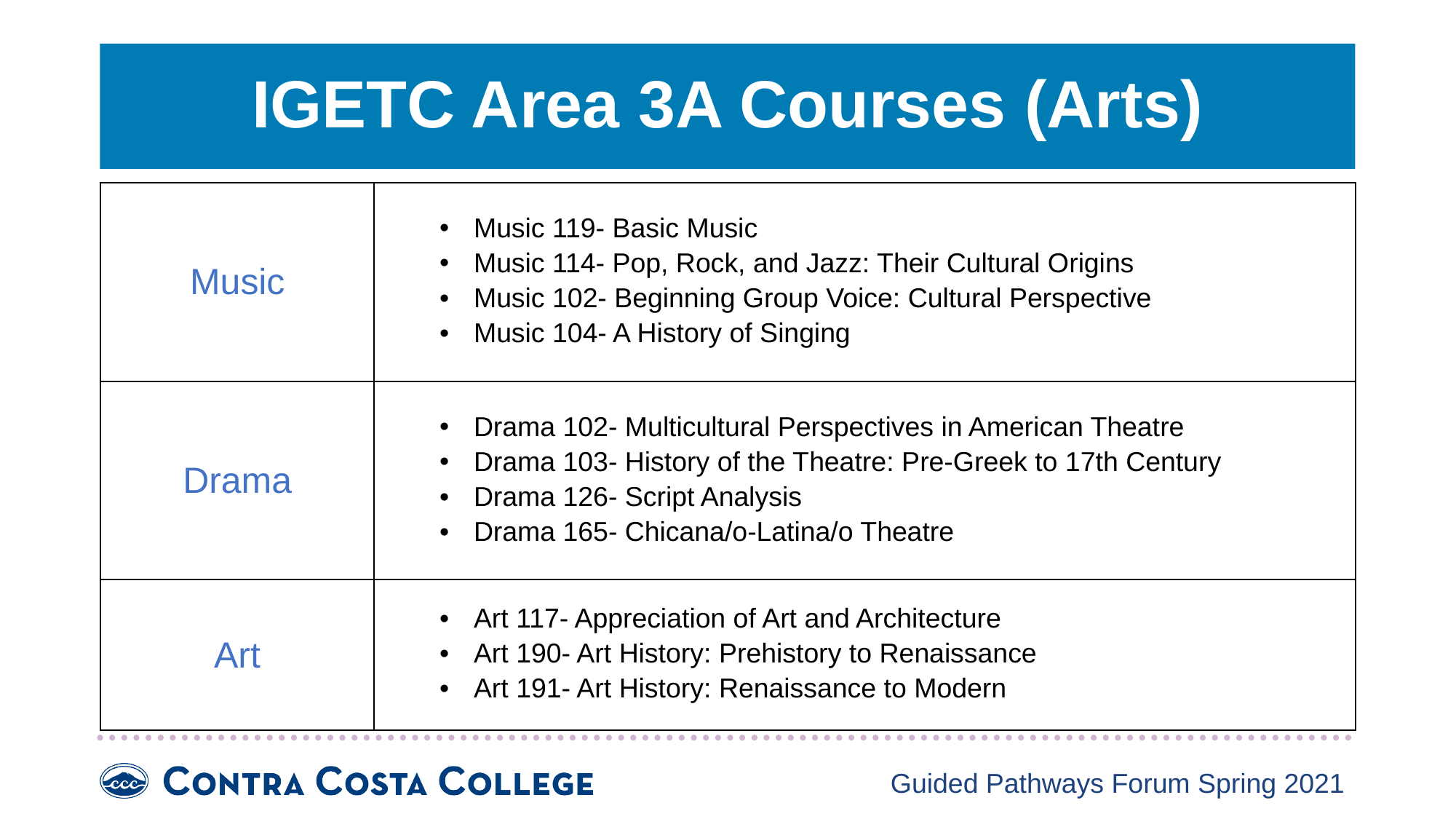

# IGETC Area 3A Courses (Arts)
| Music | Music 119- Basic Music Music 114- Pop, Rock, and Jazz: Their Cultural Origins Music 102- Beginning Group Voice: Cultural Perspective  Music 104- A History of Singing |
| --- | --- |
| Drama | Drama 102- Multicultural Perspectives in American Theatre Drama 103- History of the Theatre: Pre-Greek to 17th Century Drama 126- Script Analysis Drama 165- Chicana/o-Latina/o Theatre |
| Art | Art 117- Appreciation of Art and Architecture  Art 190- Art History: Prehistory to Renaissance Art 191- Art History: Renaissance to Modern |